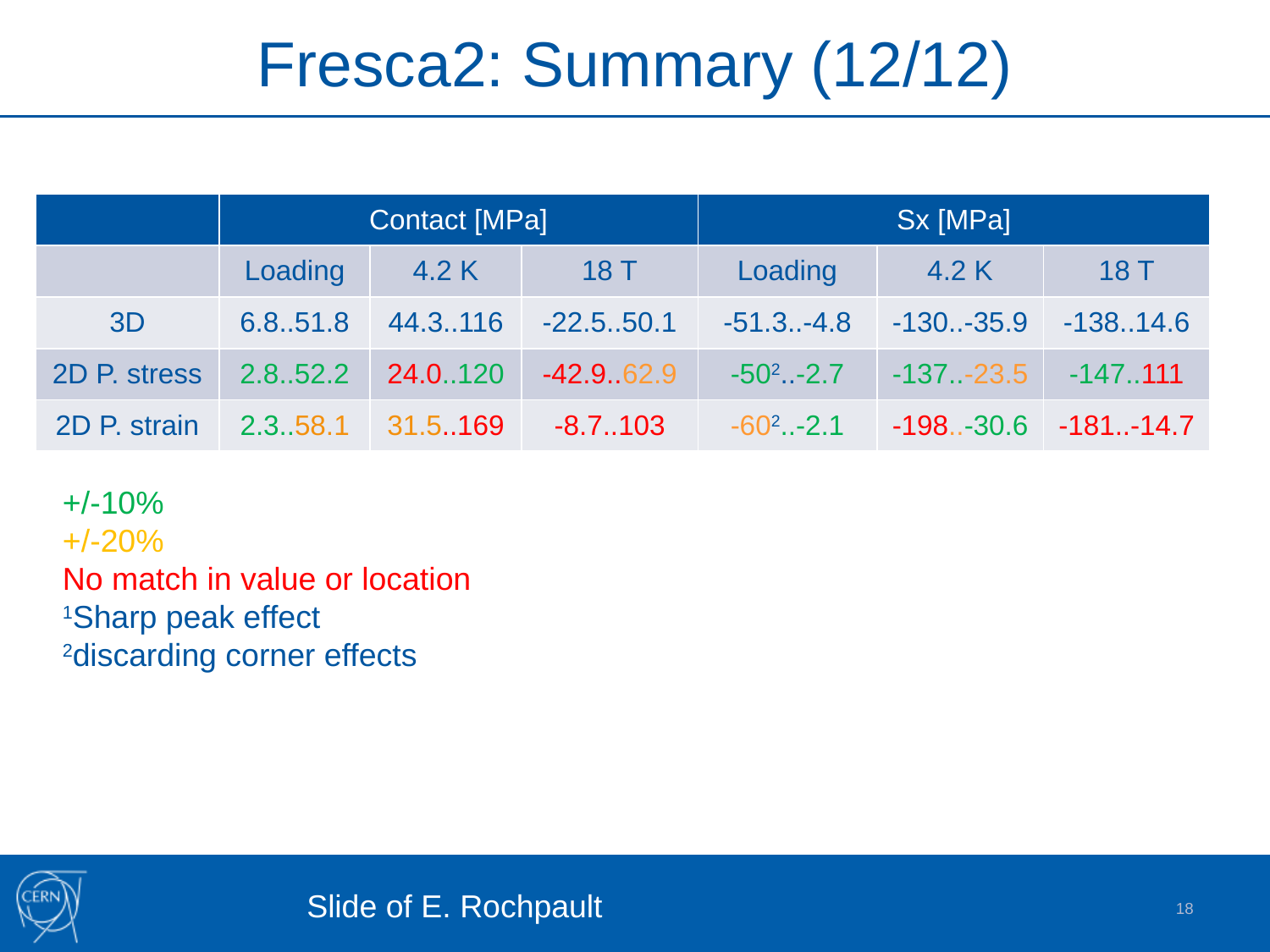

# Fresca2: Summary (12/12)
|  | Contact [MPa] |  |  | Sx [MPa] |  |  |
| --- | --- | --- | --- | --- | --- | --- |
|  | Loading | 4.2 K | 18 T | Loading | 4.2 K | 18 T |
| 3D | 6.8..51.8 | 44.3..116 | -22.5..50.1 | -51.3..-4.8 | -130..-35.9 | -138..14.6 |
| 2D P. stress | 2.8..52.2 | 24.0..120 | -42.9..62.9 | -502..-2.7 | -137..-23.5 | -147..111 |
| 2D P. strain | 2.3..58.1 | 31.5..169 | -8.7..103 | -602..-2.1 | -198..-30.6 | -181..-14.7 |
+/-10%
+/-20%
No match in value or location
1Sharp peak effect
2discarding corner effects
Slide of E. Rochpault
18